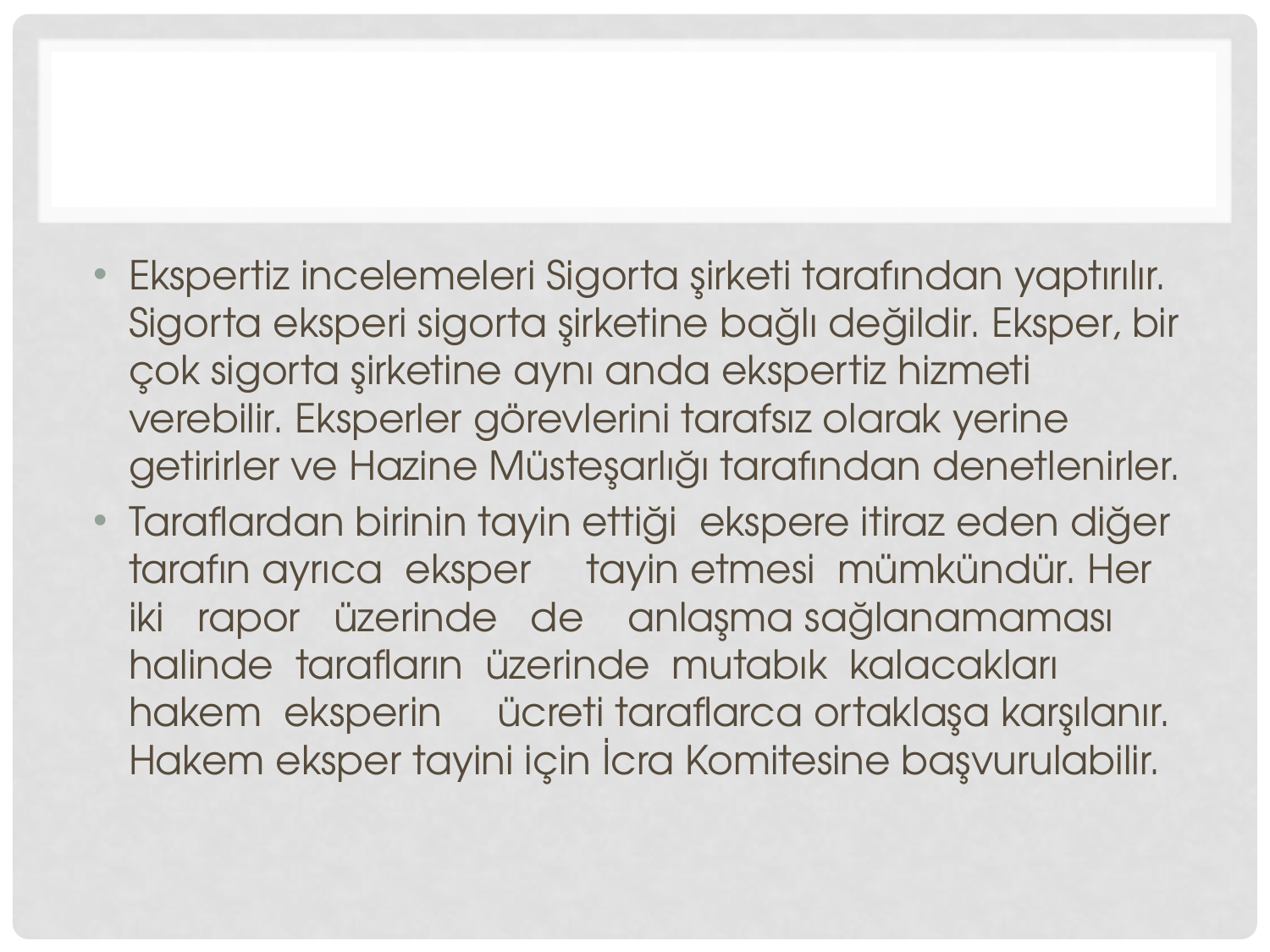

#
Ekspertiz incelemeleri Sigorta şirketi tarafından yaptırılır. Sigorta eksperi sigorta şirketine bağlı değildir. Eksper, bir çok sigorta şirketine aynı anda ekspertiz hizmeti  verebilir. Eksperler görevlerini tarafsız olarak yerine getirirler ve Hazine Müsteşarlığı tarafından denetlenirler.
Taraflardan birinin tayin ettiği  ekspere itiraz eden diğer  tarafın ayrıca  eksper     tayin etmesi  mümkündür. Her   iki   rapor   üzerinde   de    anlaşma sağlanamaması   halinde  tarafların  üzerinde  mutabık  kalacakları  hakem  eksperin     ücreti taraflarca ortaklaşa karşılanır. Hakem eksper tayini için İcra Komitesine başvurulabilir.